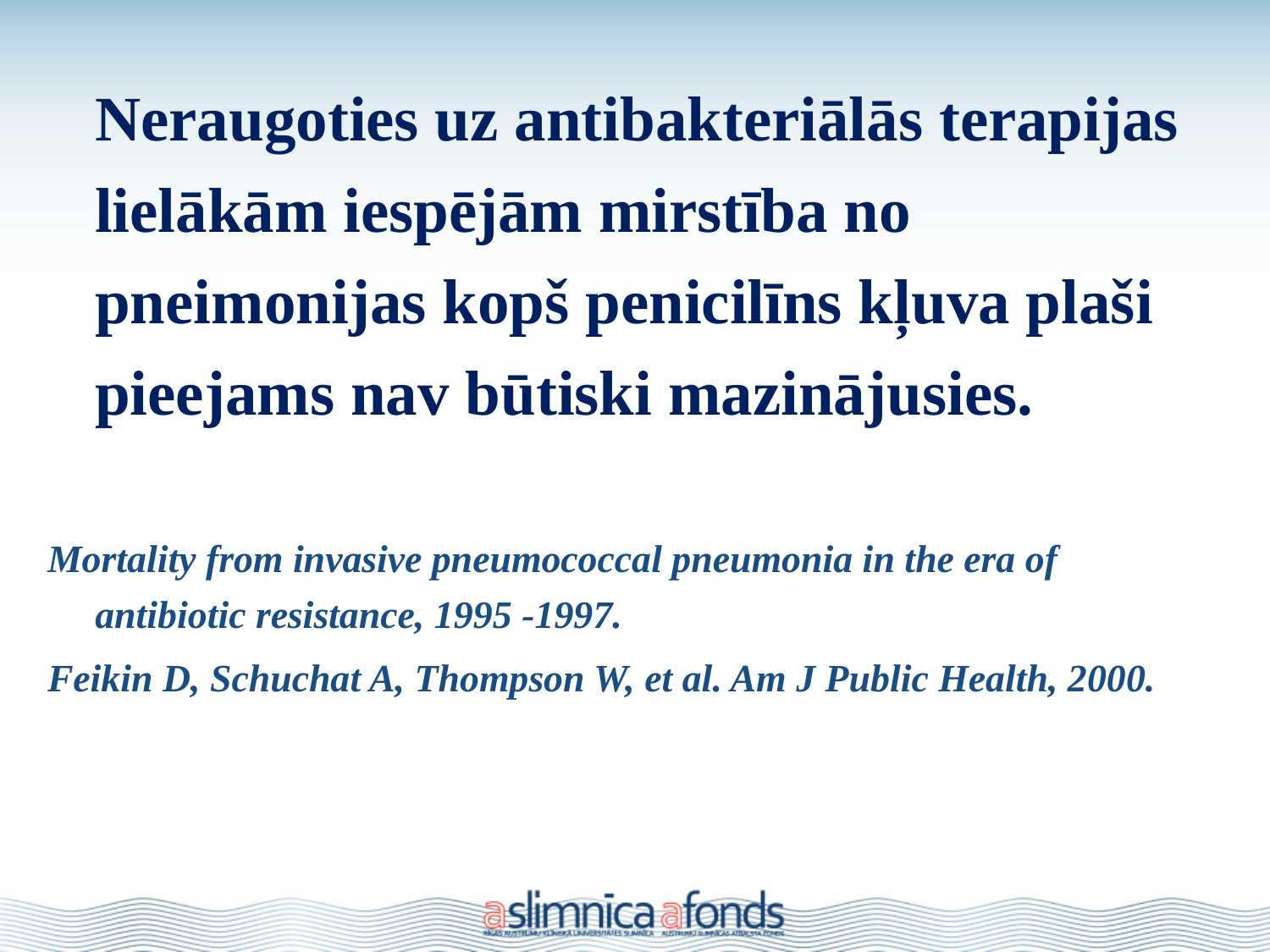

Neraugoties uz antibakteriālās terapijas lielākām iespējām mirstība no pneimonijas kopš penicilīns kļuva plaši pieejams nav būtiski mazinājusies.

Mortality from invasive pneumococcal pneumonia in the era of antibiotic resistance, 1995 -1997.
Feikin D, Schuchat A, Thompson W, et al. Am J Public Health, 2000.